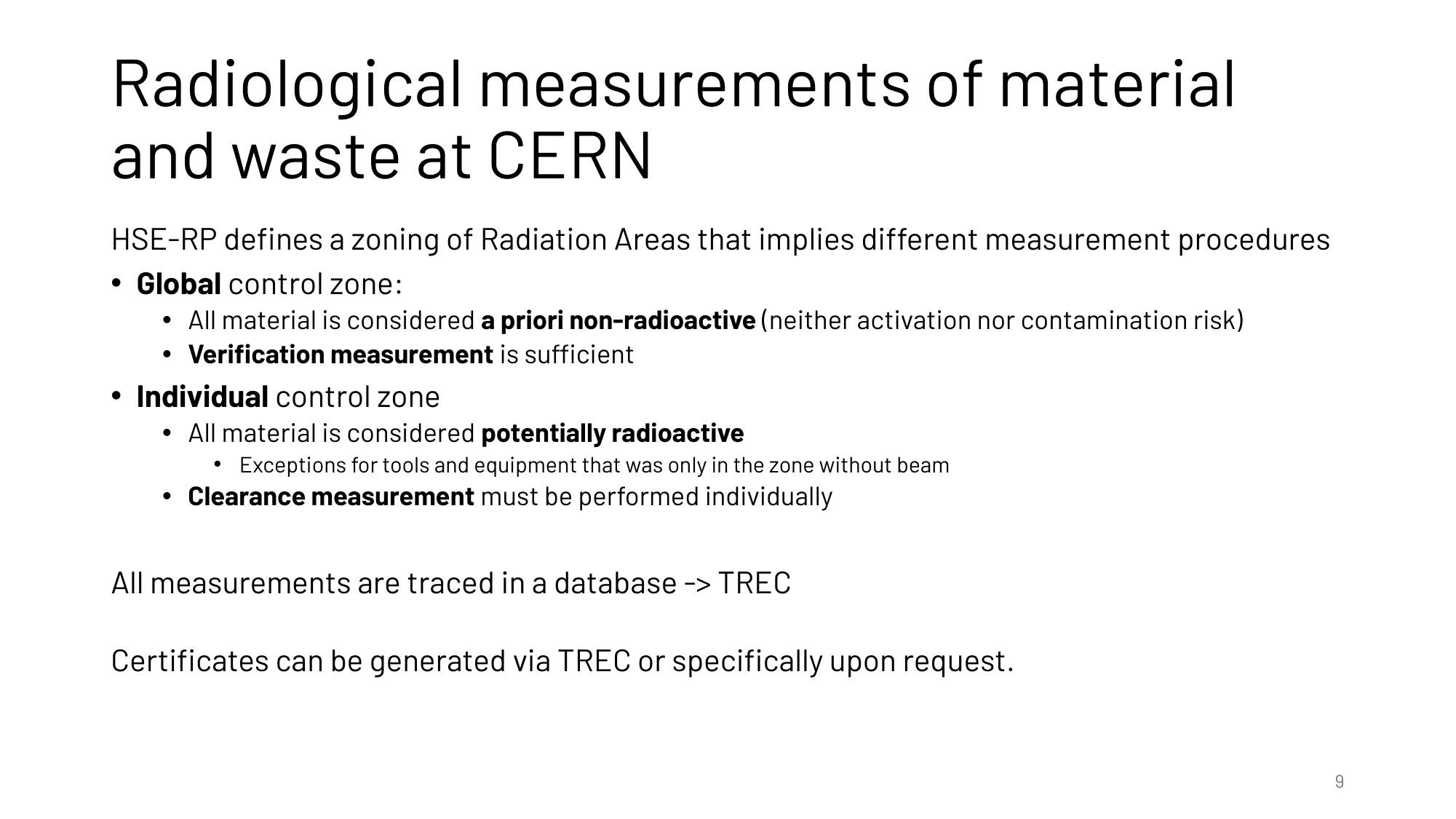

# Radiological measurements of material and waste at CERN
HSE-RP defines a zoning of Radiation Areas that implies different measurement procedures
Global control zone:
All material is considered a priori non-radioactive (neither activation nor contamination risk)
Verification measurement is sufficient
Individual control zone
All material is considered potentially radioactive
Exceptions for tools and equipment that was only in the zone without beam
Clearance measurement must be performed individually

All measurements are traced in a database -> TREC
Certificates can be generated via TREC or specifically upon request.
9